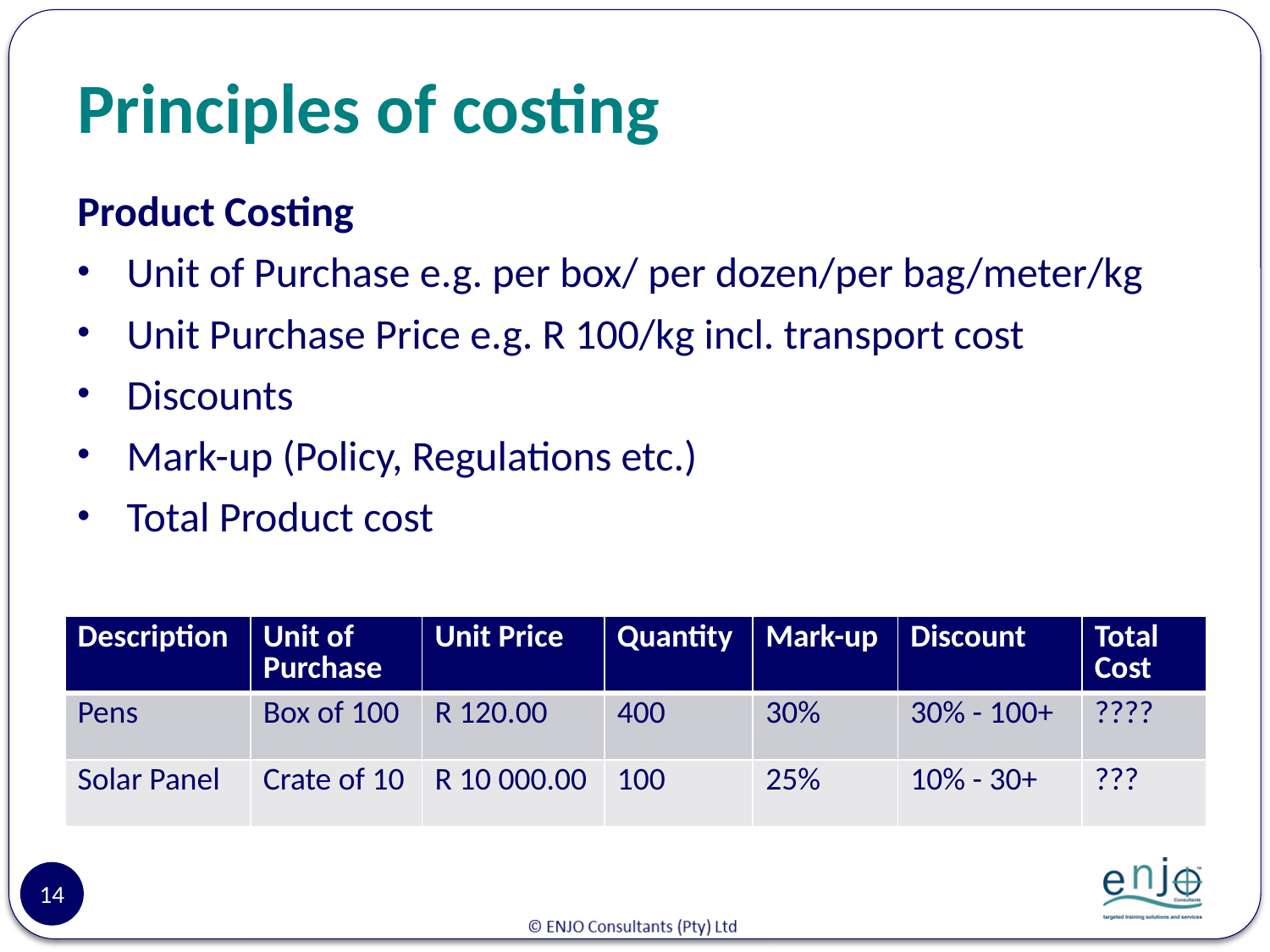

# Principles of costing
Product Costing
Unit of Purchase e.g. per box/ per dozen/per bag/meter/kg
Unit Purchase Price e.g. R 100/kg incl. transport cost
Discounts
Mark-up (Policy, Regulations etc.)
Total Product cost

| Description | Unit of Purchase | Unit Price | Quantity | Mark-up | Discount | Total Cost |
| --- | --- | --- | --- | --- | --- | --- |
| Pens | Box of 100 | R 120.00 | 400 | 30% | 30% - 100+ | ???? |
| Solar Panel | Crate of 10 | R 10 000.00 | 100 | 25% | 10% - 30+ | ??? |
14